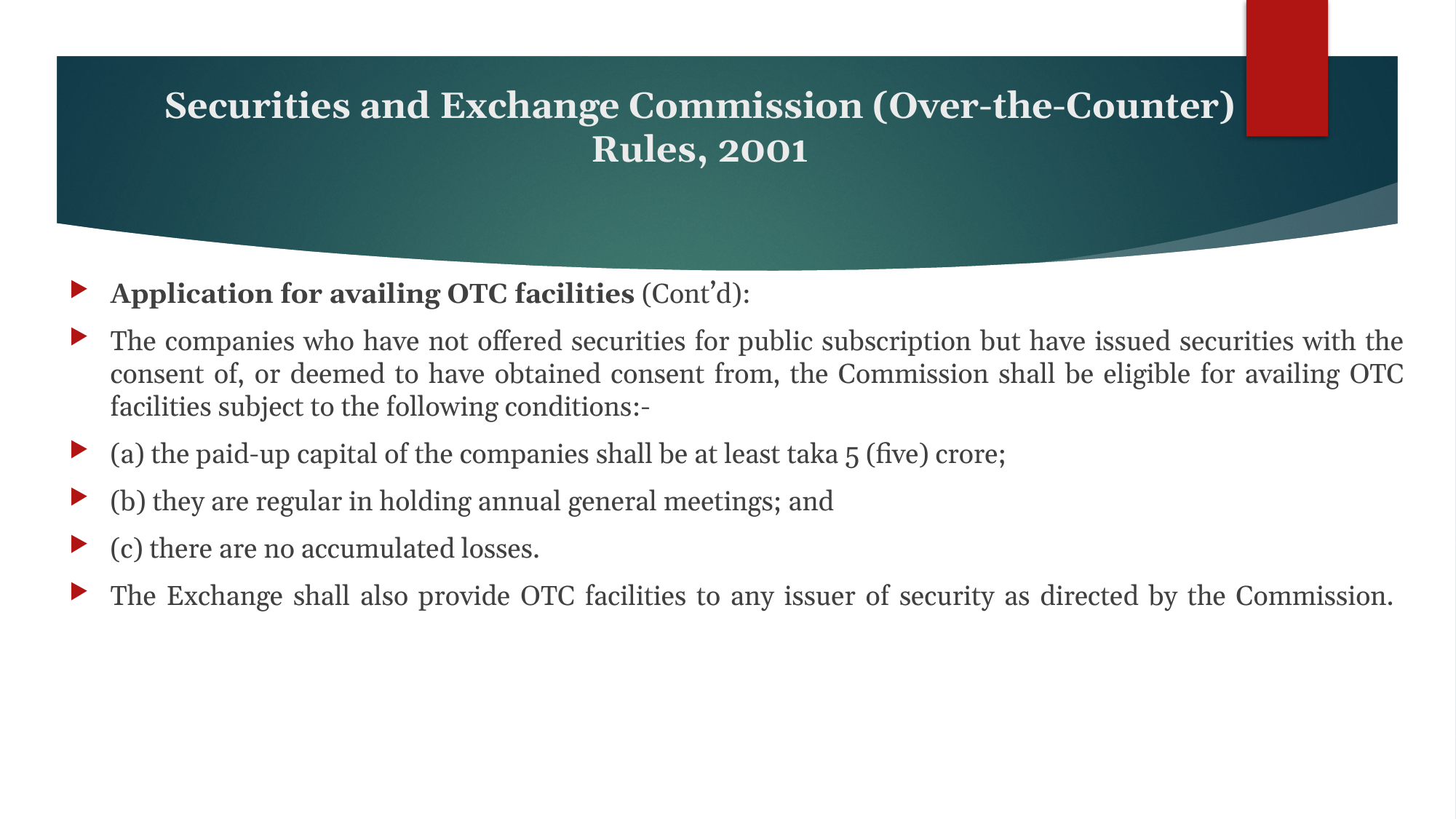

# Securities and Exchange Commission (Over-the-Counter) Rules, 2001
Application for availing OTC facilities (Cont’d):
The companies who have not offered securities for public subscription but have issued securities with the consent of, or deemed to have obtained consent from, the Commission shall be eligible for availing OTC facilities subject to the following conditions:-
(a) the paid-up capital of the companies shall be at least taka 5 (five) crore;
(b) they are regular in holding annual general meetings; and
(c) there are no accumulated losses.
The Exchange shall also provide OTC facilities to any issuer of security as directed by the Commission.